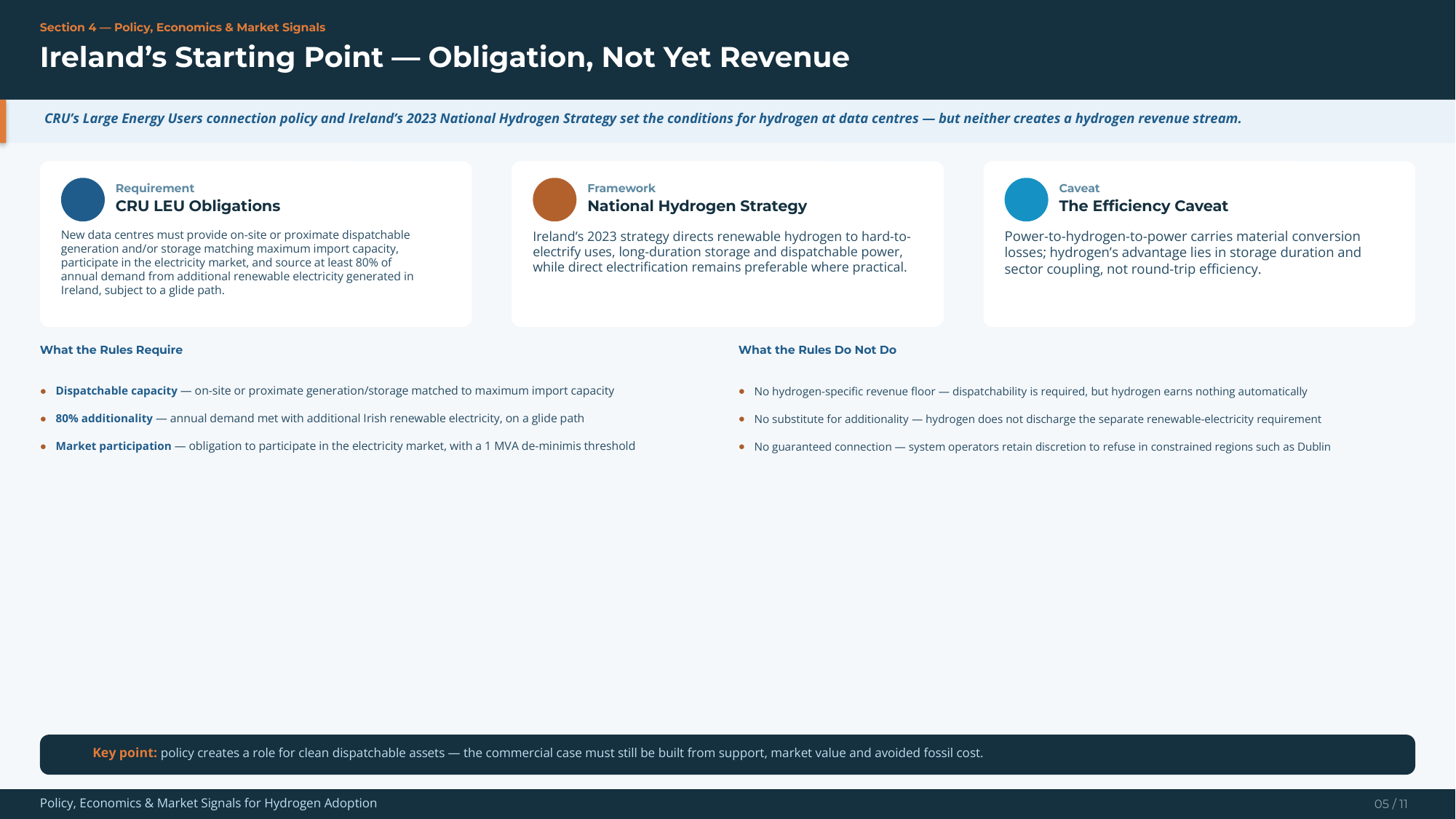

Section 4 — Policy, Economics & Market Signals
Ireland’s Starting Point — Obligation, Not Yet Revenue

CRU’s Large Energy Users connection policy and Ireland’s 2023 National Hydrogen Strategy set the conditions for hydrogen at data centres — but neither creates a hydrogen revenue stream.

Requirement
Framework
Caveat

CRU LEU Obligations
National Hydrogen Strategy
The Efficiency Caveat
New data centres must provide on-site or proximate dispatchable generation and/or storage matching maximum import capacity, participate in the electricity market, and source at least 80% of annual demand from additional renewable electricity generated in Ireland, subject to a glide path.
Ireland’s 2023 strategy directs renewable hydrogen to hard-to-electrify uses, long-duration storage and dispatchable power, while direct electrification remains preferable where practical.
Power-to-hydrogen-to-power carries material conversion losses; hydrogen’s advantage lies in storage duration and sector coupling, not round-trip efficiency.

What the Rules Require
What the Rules Do Not Do
Dispatchable capacity — on-site or proximate generation/storage matched to maximum import capacity
80% additionality — annual demand met with additional Irish renewable electricity, on a glide path
Market participation — obligation to participate in the electricity market, with a 1 MVA de-minimis threshold
No hydrogen-specific revenue floor — dispatchability is required, but hydrogen earns nothing automatically
No substitute for additionality — hydrogen does not discharge the separate renewable-electricity requirement
No guaranteed connection — system operators retain discretion to refuse in constrained regions such as Dublin

Key point: policy creates a role for clean dispatchable assets — the commercial case must still be built from support, market value and avoided fossil cost.

Policy, Economics & Market Signals for Hydrogen Adoption
05 / 11